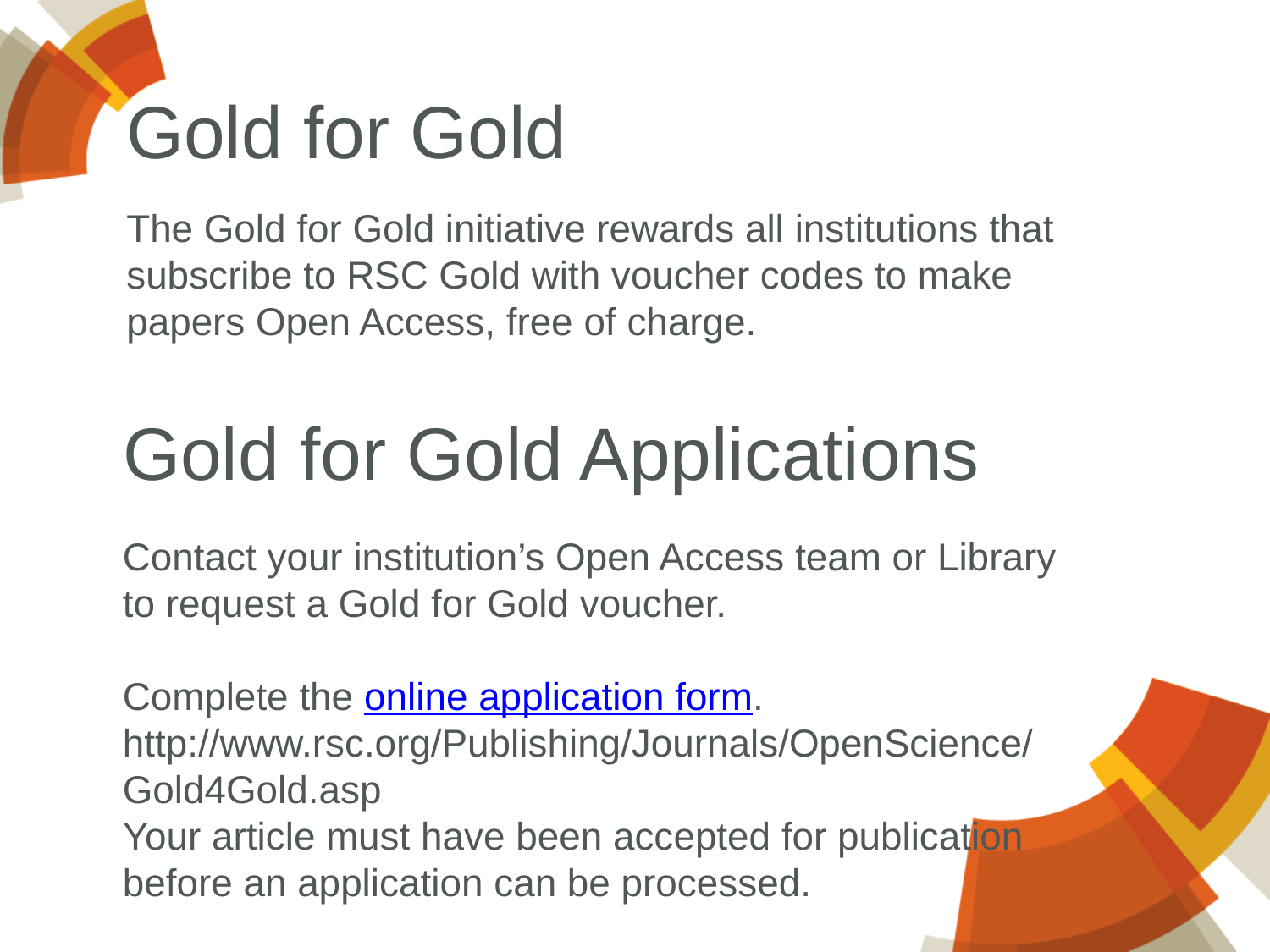

Gold for Gold
The Gold for Gold initiative rewards all institutions that subscribe to RSC Gold with voucher codes to make papers Open Access, free of charge.
Gold for Gold Applications
Contact your institution’s Open Access team or Library to request a Gold for Gold voucher.

Complete the online application form.
http://www.rsc.org/Publishing/Journals/OpenScience/Gold4Gold.asp
Your article must have been accepted for publication before an application can be processed.